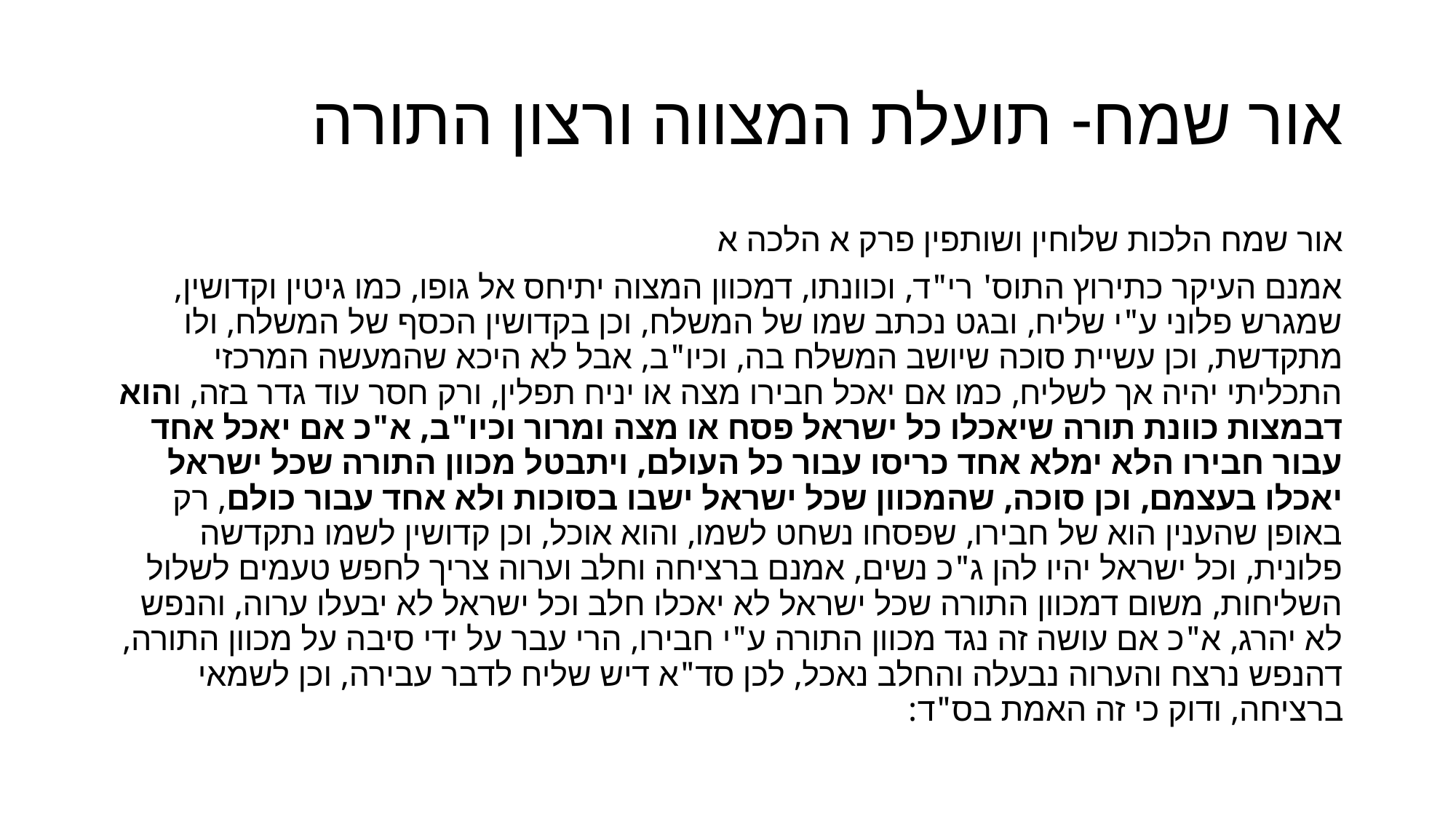

# אור שמח- תועלת המצווה ורצון התורה
אור שמח הלכות שלוחין ושותפין פרק א הלכה א
אמנם העיקר כתירוץ התוס' רי"ד, וכוונתו, דמכוון המצוה יתיחס אל גופו, כמו גיטין וקדושין, שמגרש פלוני ע"י שליח, ובגט נכתב שמו של המשלח, וכן בקדושין הכסף של המשלח, ולו מתקדשת, וכן עשיית סוכה שיושב המשלח בה, וכיו"ב, אבל לא היכא שהמעשה המרכזי התכליתי יהיה אך לשליח, כמו אם יאכל חבירו מצה או יניח תפלין, ורק חסר עוד גדר בזה, והוא דבמצות כוונת תורה שיאכלו כל ישראל פסח או מצה ומרור וכיו"ב, א"כ אם יאכל אחד עבור חבירו הלא ימלא אחד כריסו עבור כל העולם, ויתבטל מכוון התורה שכל ישראל יאכלו בעצמם, וכן סוכה, שהמכוון שכל ישראל ישבו בסוכות ולא אחד עבור כולם, רק באופן שהענין הוא של חבירו, שפסחו נשחט לשמו, והוא אוכל, וכן קדושין לשמו נתקדשה פלונית, וכל ישראל יהיו להן ג"כ נשים, אמנם ברציחה וחלב וערוה צריך לחפש טעמים לשלול השליחות, משום דמכוון התורה שכל ישראל לא יאכלו חלב וכל ישראל לא יבעלו ערוה, והנפש לא יהרג, א"כ אם עושה זה נגד מכוון התורה ע"י חבירו, הרי עבר על ידי סיבה על מכוון התורה, דהנפש נרצח והערוה נבעלה והחלב נאכל, לכן סד"א דיש שליח לדבר עבירה, וכן לשמאי ברציחה, ודוק כי זה האמת בס"ד: